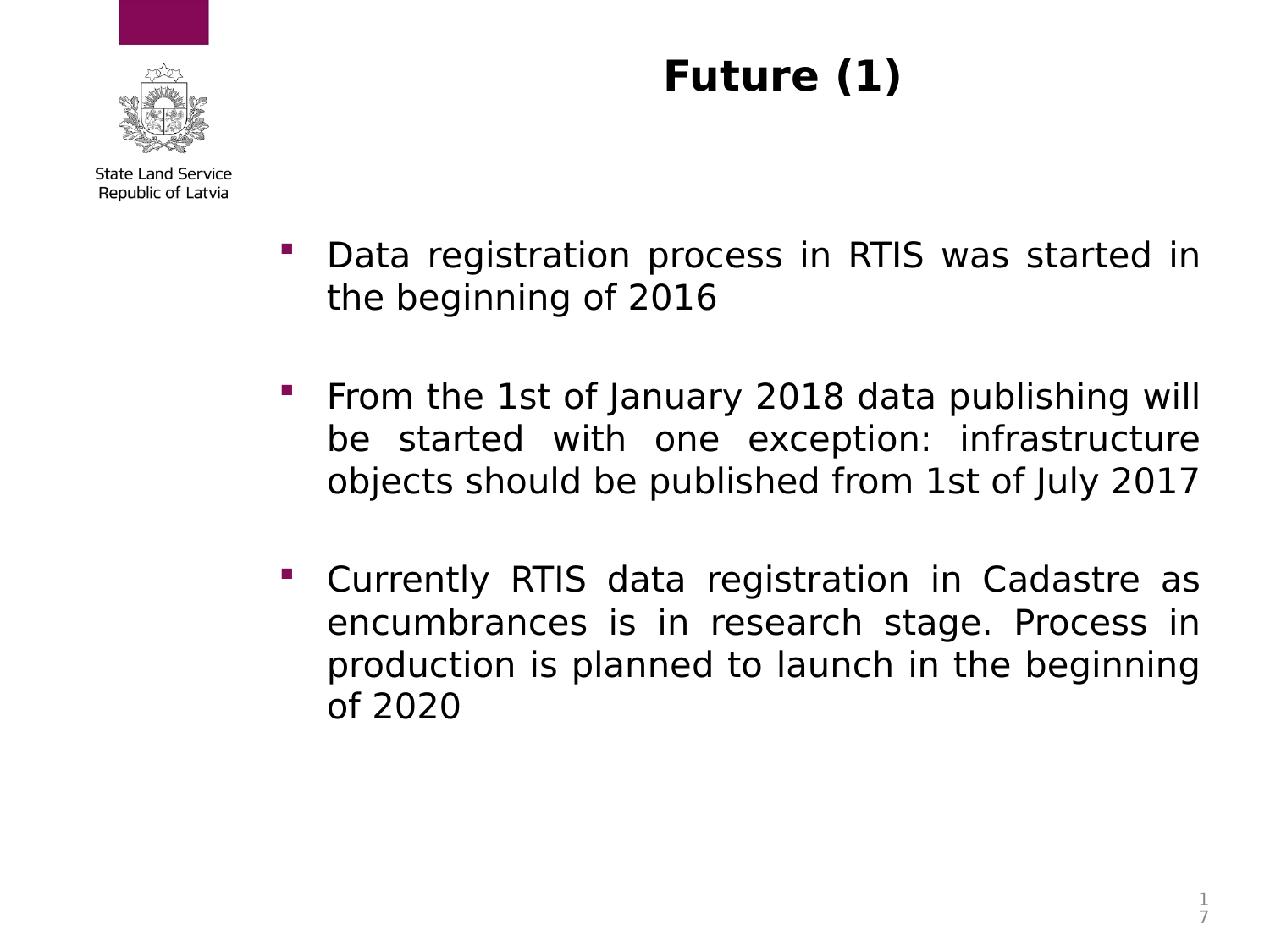

# Future (1)
Data registration process in RTIS was started in the beginning of 2016

From the 1st of January 2018 data publishing will be started with one exception: infrastructure objects should be published from 1st of July 2017

Currently RTIS data registration in Cadastre as encumbrances is in research stage. Process in production is planned to launch in the beginning of 2020
17